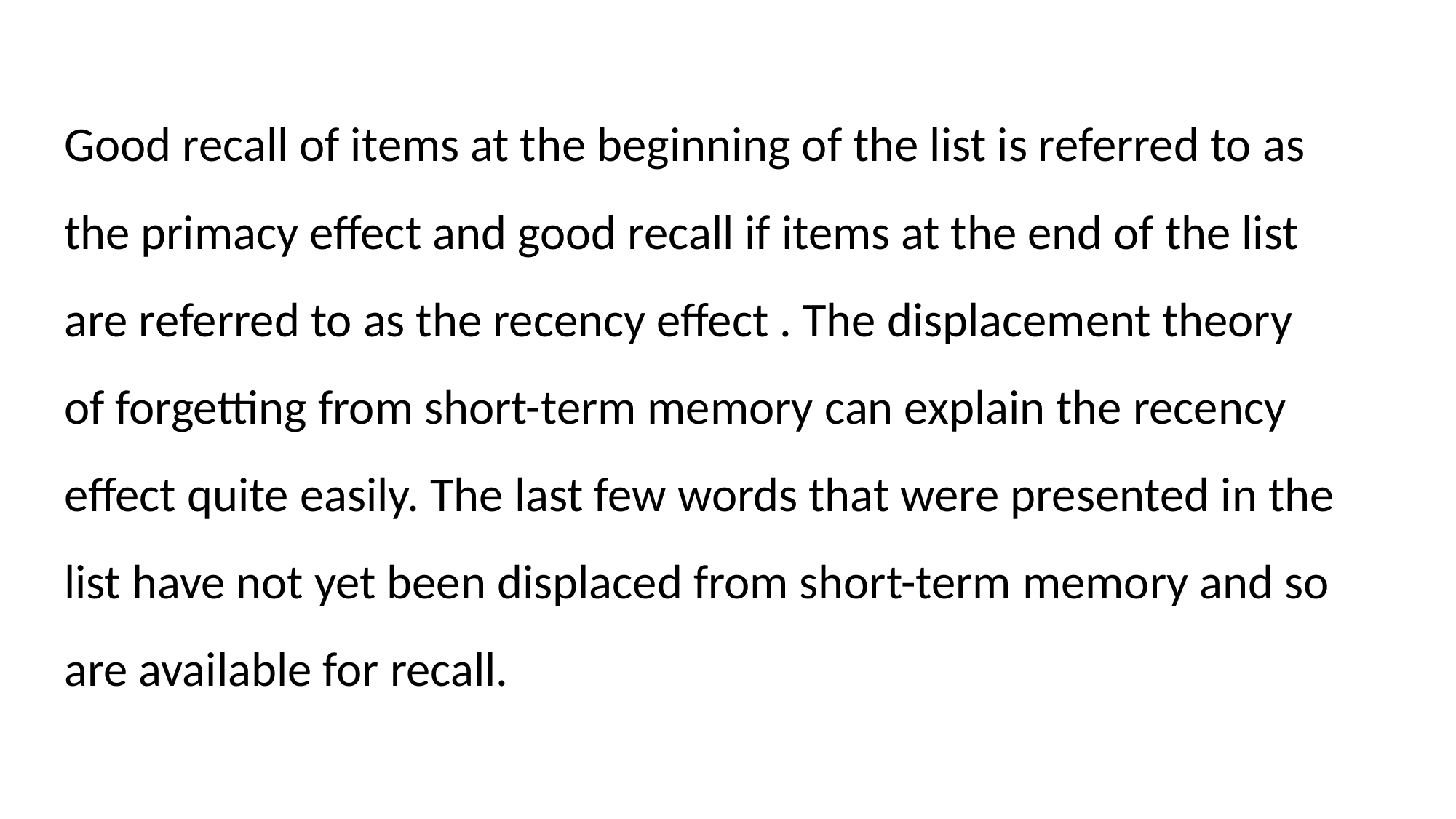

Good recall of items at the beginning of the list is referred to as the primacy effect and good recall if items at the end of the list are referred to as the recency effect . The displacement theory of forgetting from short-term memory can explain the recency effect quite easily. The last few words that were presented in the list have not yet been displaced from short-term memory and so are available for recall.